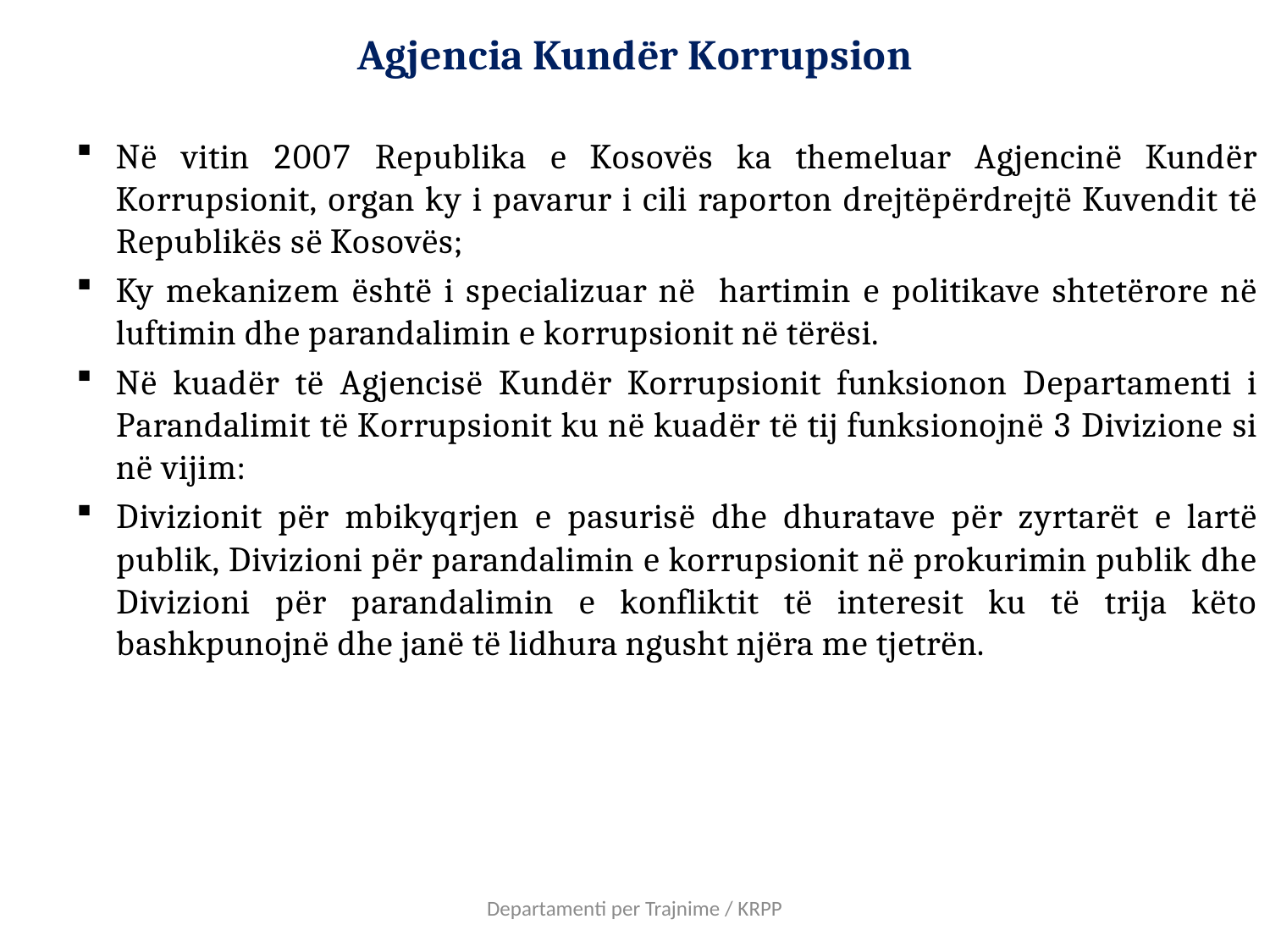

# Agjencia Kundër Korrupsion
Në vitin 2007 Republika e Kosovës ka themeluar Agjencinë Kundër Korrupsionit, organ ky i pavarur i cili raporton drejtëpërdrejtë Kuvendit të Republikës së Kosovës;
Ky mekanizem është i specializuar në  hartimin e politikave shtetërore në luftimin dhe parandalimin e korrupsionit në tërësi.
Në kuadër të Agjencisë Kundër Korrupsionit funksionon Departamenti i Parandalimit të Korrupsionit ku në kuadër të tij funksionojnë 3 Divizione si në vijim:
Divizionit për mbikyqrjen e pasurisë dhe dhuratave për zyrtarët e lartë publik, Divizioni për parandalimin e korrupsionit në prokurimin publik dhe Divizioni për parandalimin e konfliktit të interesit ku të trija këto bashkpunojnë dhe janë të lidhura ngusht njëra me tjetrën.

Departamenti per Trajnime / KRPP